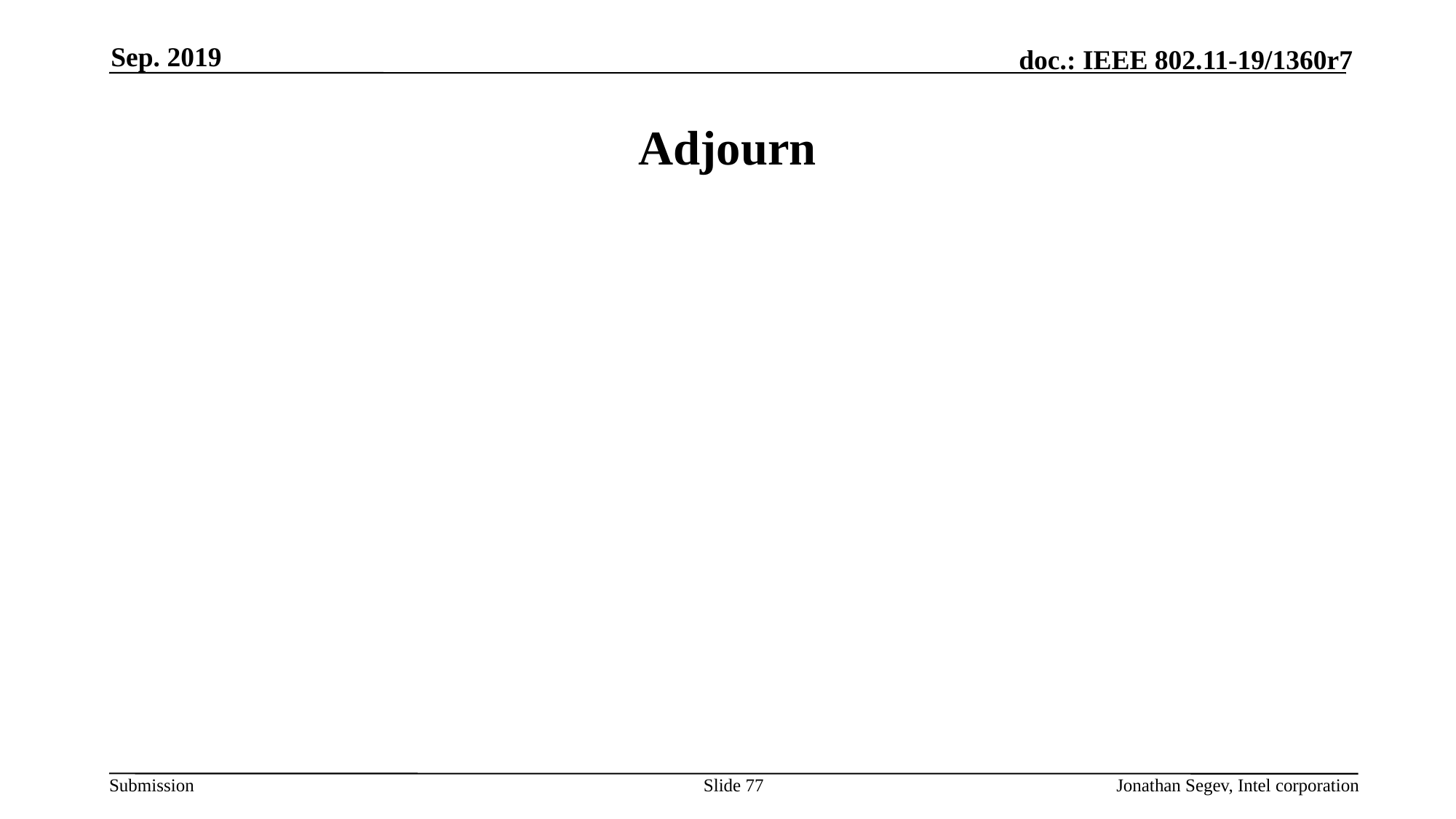

Sep. 2019
# Adjourn

Slide 77
Jonathan Segev, Intel corporation